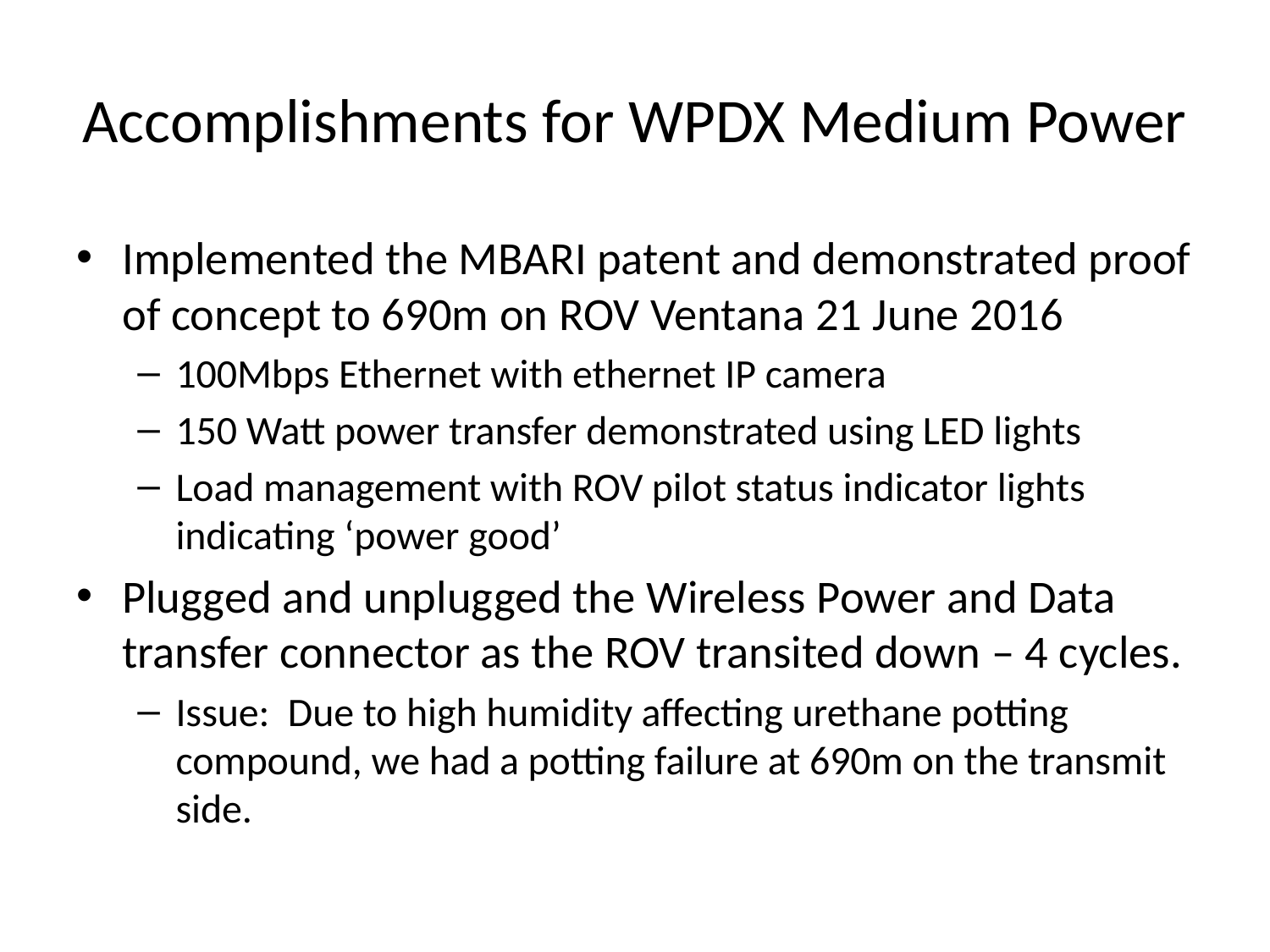

# Accomplishments for WPDX Medium Power
Implemented the MBARI patent and demonstrated proof of concept to 690m on ROV Ventana 21 June 2016
100Mbps Ethernet with ethernet IP camera
150 Watt power transfer demonstrated using LED lights
Load management with ROV pilot status indicator lights indicating ‘power good’
Plugged and unplugged the Wireless Power and Data transfer connector as the ROV transited down – 4 cycles.
Issue:  Due to high humidity affecting urethane potting compound, we had a potting failure at 690m on the transmit side.